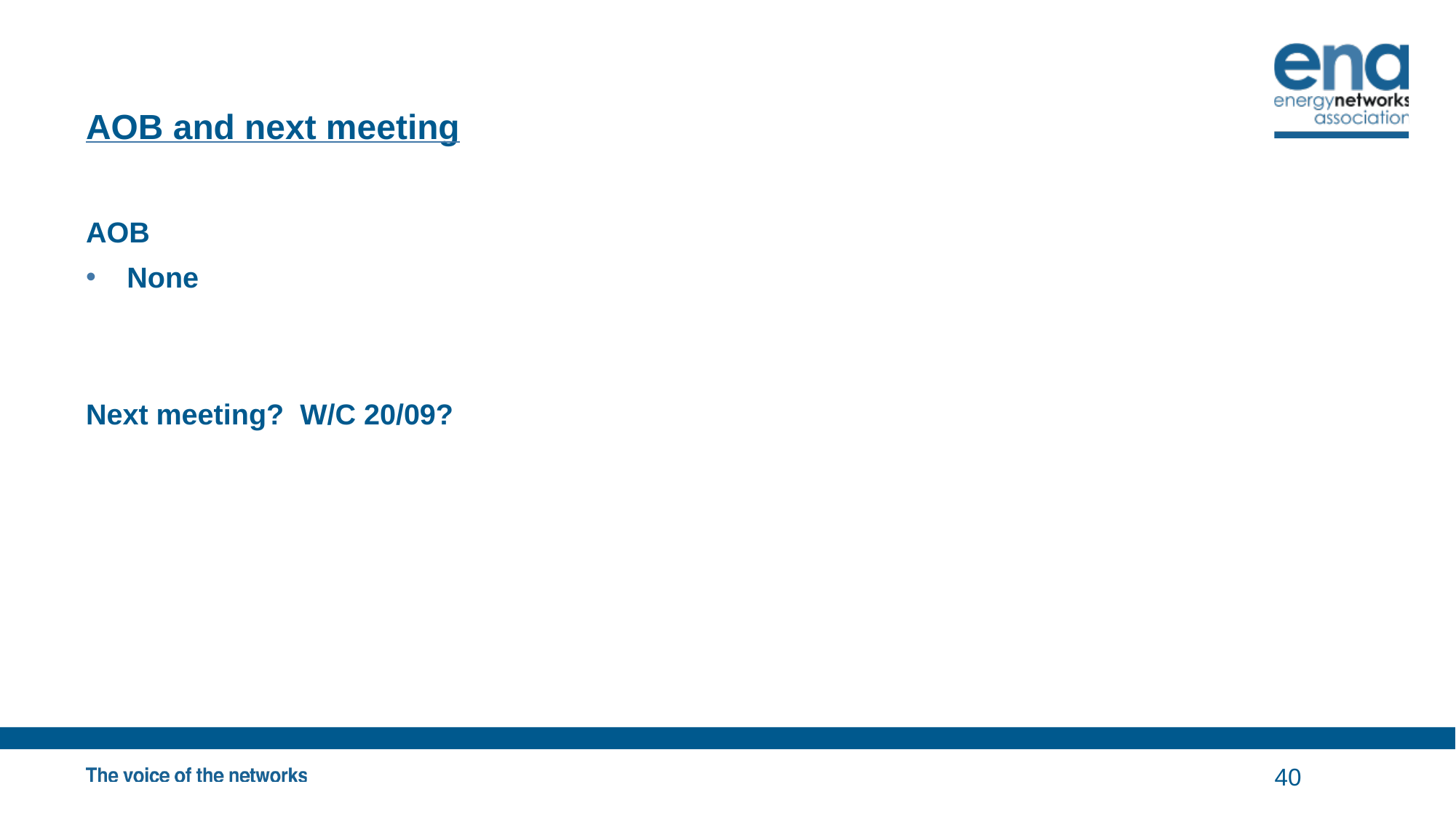

# AOB and next meeting
AOB
None

Next meeting?  W/C 20/09?

40